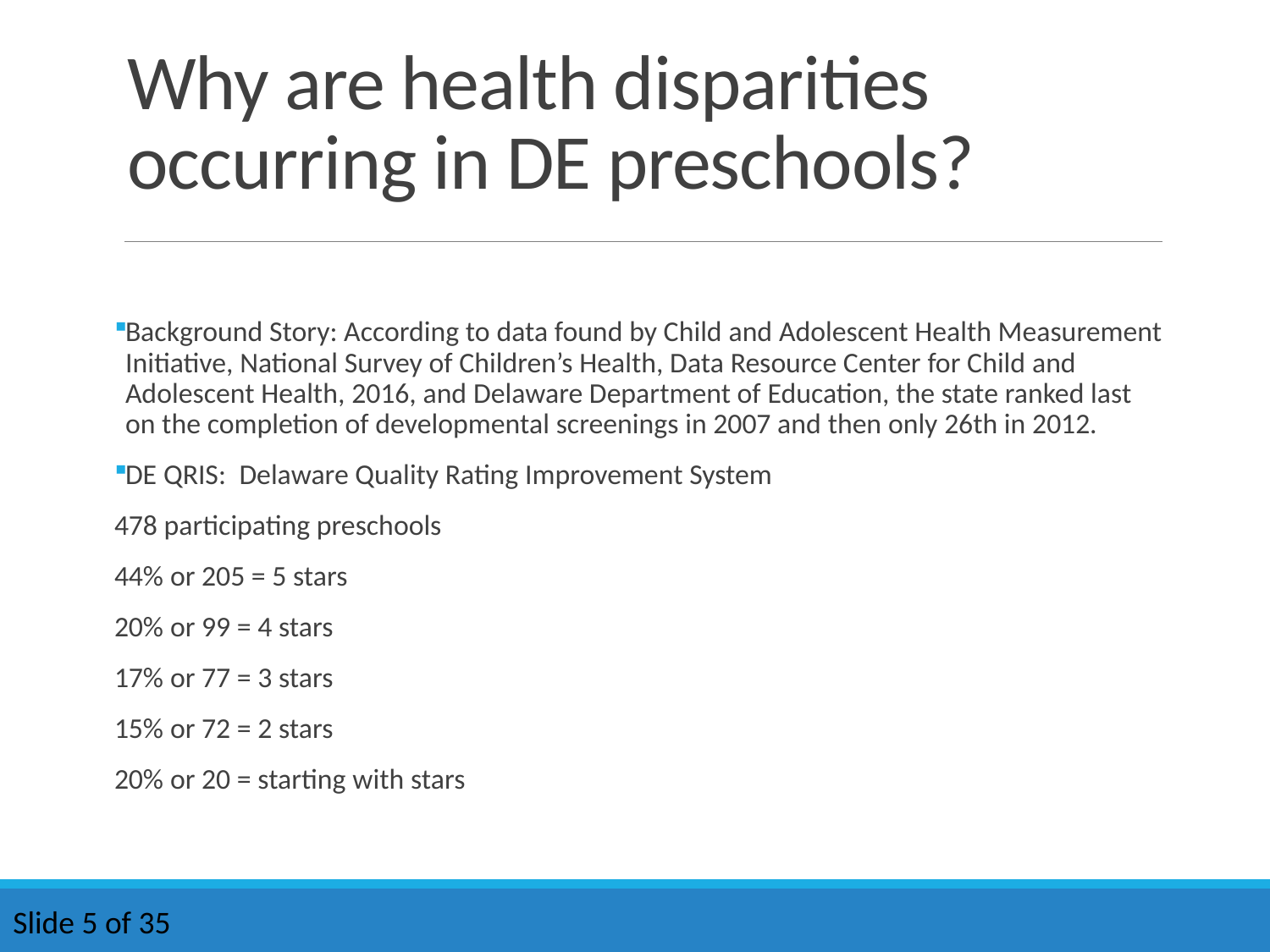

# Why are health disparities occurring in DE preschools?

Background Story: According to data found by Child and Adolescent Health Measurement Initiative, National Survey of Children’s Health, Data Resource Center for Child and Adolescent Health, 2016, and Delaware Department of Education, the state ranked last on the completion of developmental screenings in 2007 and then only 26th in 2012.
DE QRIS:  Delaware Quality Rating Improvement System
478 participating preschools
44% or 205 = 5 stars
20% or 99 = 4 stars
17% or 77 = 3 stars
15% or 72 = 2 stars
20% or 20 = starting with stars
Slide 5 of 35